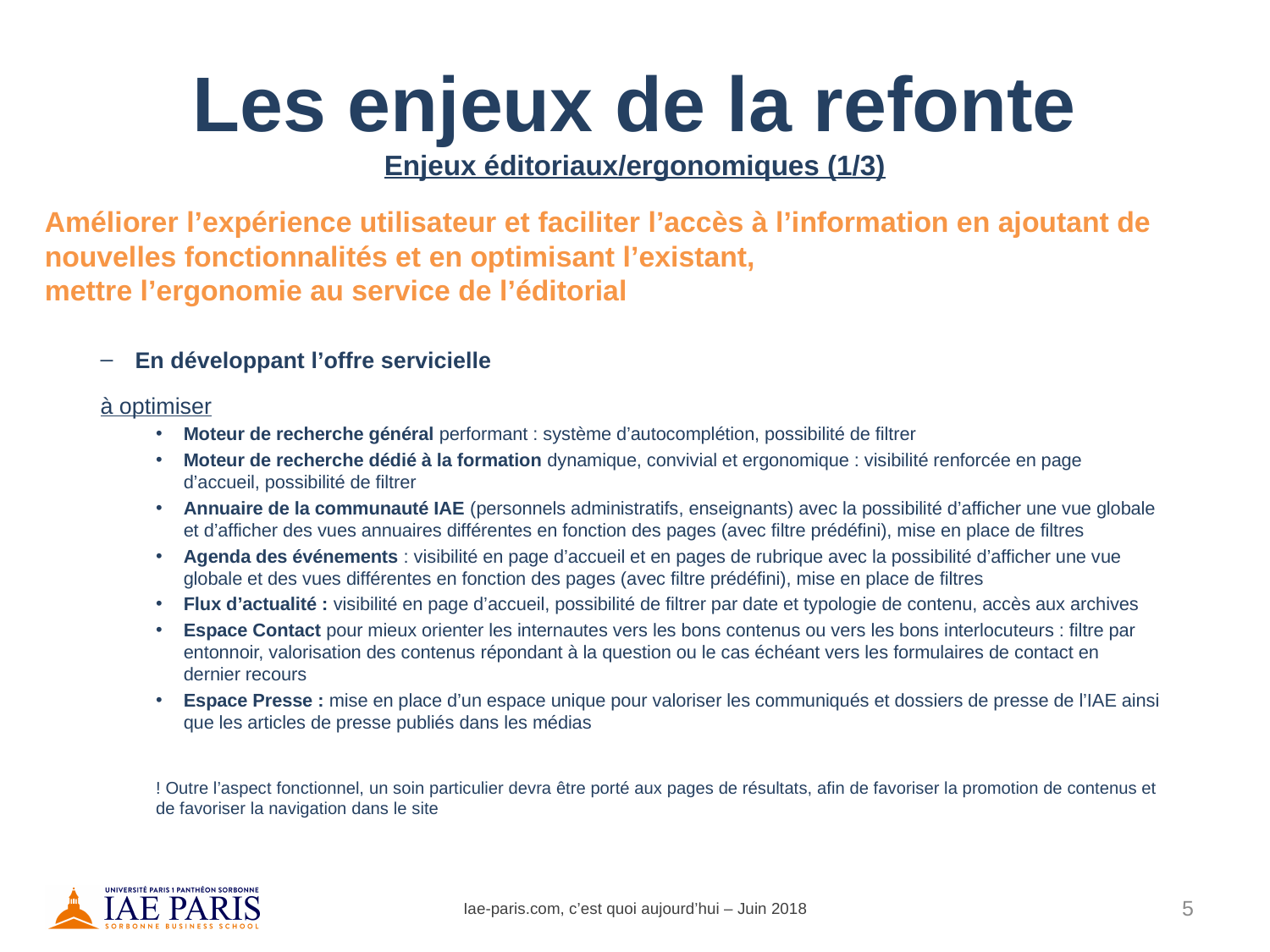

# Les enjeux de la refonte Enjeux éditoriaux/ergonomiques (1/3)
Améliorer l’expérience utilisateur et faciliter l’accès à l’information en ajoutant de nouvelles fonctionnalités et en optimisant l’existant,
mettre l’ergonomie au service de l’éditorial
En développant l’offre servicielle
à optimiser
Moteur de recherche général performant : système d’autocomplétion, possibilité de filtrer
Moteur de recherche dédié à la formation dynamique, convivial et ergonomique : visibilité renforcée en page d’accueil, possibilité de filtrer
Annuaire de la communauté IAE (personnels administratifs, enseignants) avec la possibilité d’afficher une vue globale et d’afficher des vues annuaires différentes en fonction des pages (avec filtre prédéfini), mise en place de filtres
Agenda des événements : visibilité en page d’accueil et en pages de rubrique avec la possibilité d’afficher une vue globale et des vues différentes en fonction des pages (avec filtre prédéfini), mise en place de filtres
Flux d’actualité : visibilité en page d’accueil, possibilité de filtrer par date et typologie de contenu, accès aux archives
Espace Contact pour mieux orienter les internautes vers les bons contenus ou vers les bons interlocuteurs : filtre par entonnoir, valorisation des contenus répondant à la question ou le cas échéant vers les formulaires de contact en dernier recours
Espace Presse : mise en place d’un espace unique pour valoriser les communiqués et dossiers de presse de l’IAE ainsi que les articles de presse publiés dans les médias

! Outre l’aspect fonctionnel, un soin particulier devra être porté aux pages de résultats, afin de favoriser la promotion de contenus et de favoriser la navigation dans le site

Iae-paris.com, c’est quoi aujourd’hui – Juin 2018
5